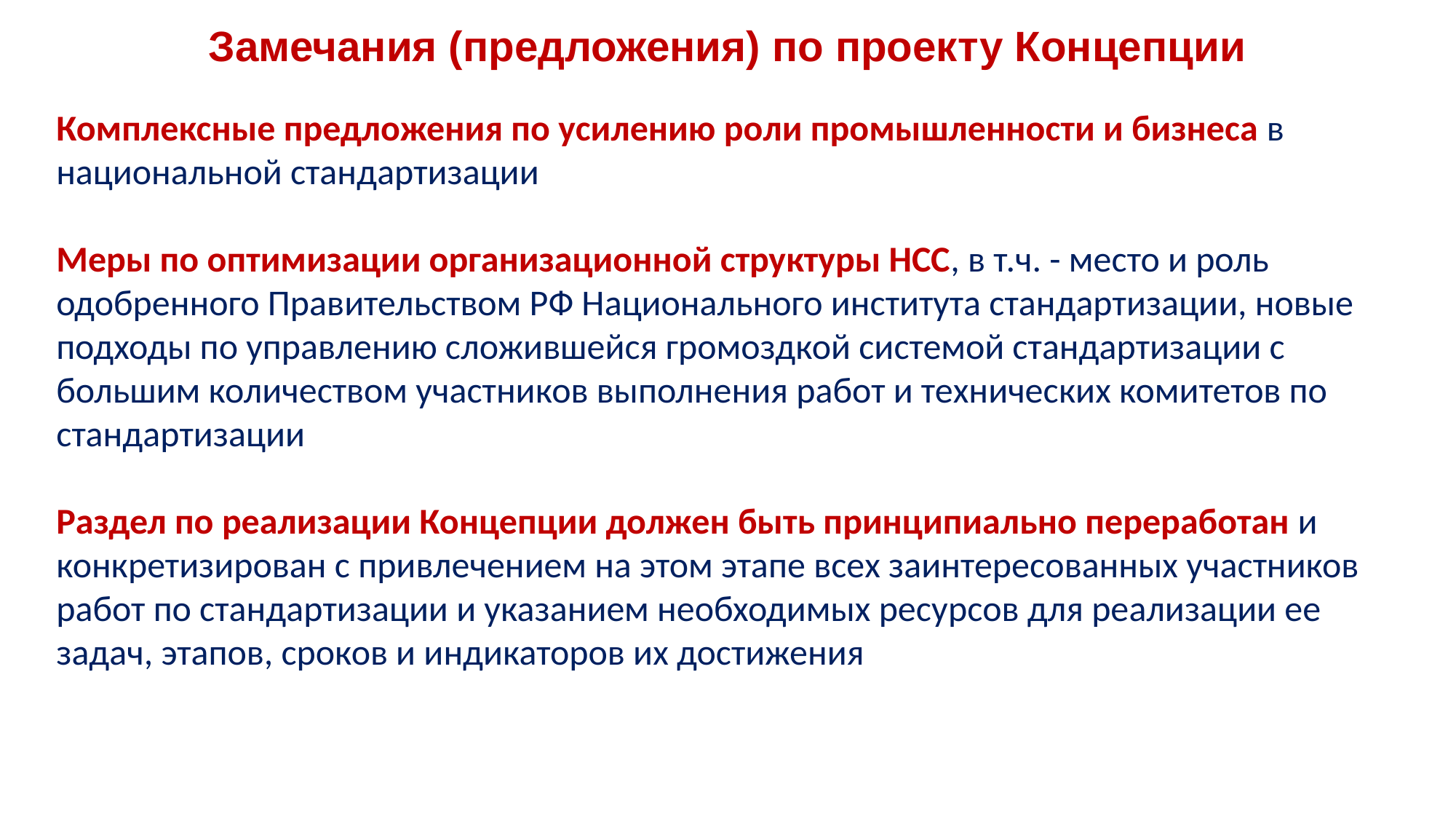

Замечания (предложения) по проекту Концепции
Комплексные предложения по усилению роли промышленности и бизнеса в национальной стандартизации

Меры по оптимизации организационной структуры НСС, в т.ч. - место и роль одобренного Правительством РФ Национального института стандартизации, новые подходы по управлению сложившейся громоздкой системой стандартизации с большим количеством участников выполнения работ и технических комитетов по стандартизации

Раздел по реализации Концепции должен быть принципиально переработан и конкретизирован с привлечением на этом этапе всех заинтересованных участников работ по стандартизации и указанием необходимых ресурсов для реализации ее задач, этапов, сроков и индикаторов их достижения